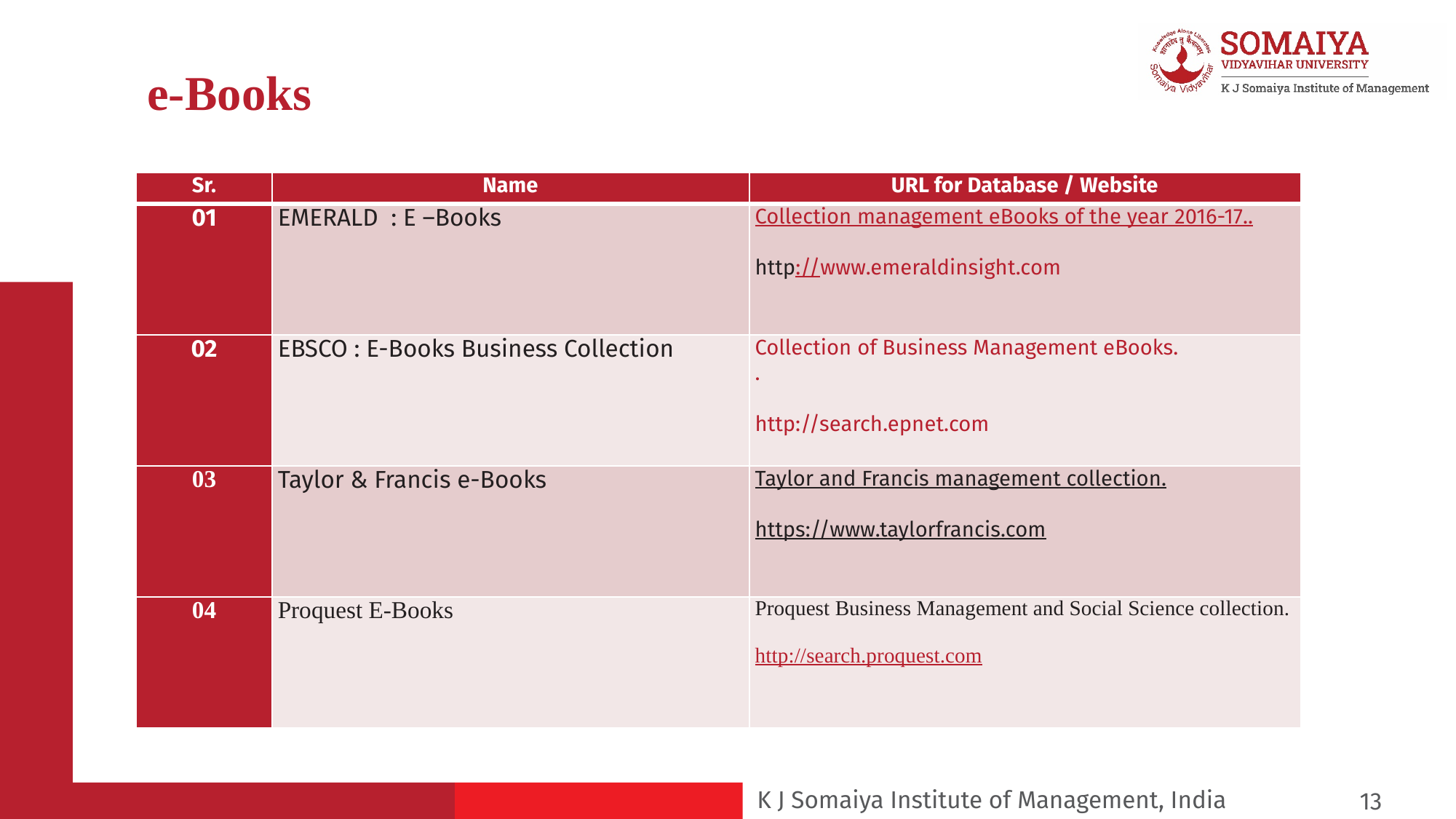

# e-Books
| Sr. | Name | URL for Database / Website |
| --- | --- | --- |
| 01 | EMERALD : E –Books | Collection management eBooks of the year 2016-17.. http://www.emeraldinsight.com |
| 02 | EBSCO : E-Books Business Collection | Collection of Business Management eBooks. . http://search.epnet.com |
| 03 | Taylor & Francis e-Books | Taylor and Francis management collection. https://www.taylorfrancis.com |
| 04 | Proquest E-Books | Proquest Business Management and Social Science collection. http://search.proquest.com |
13